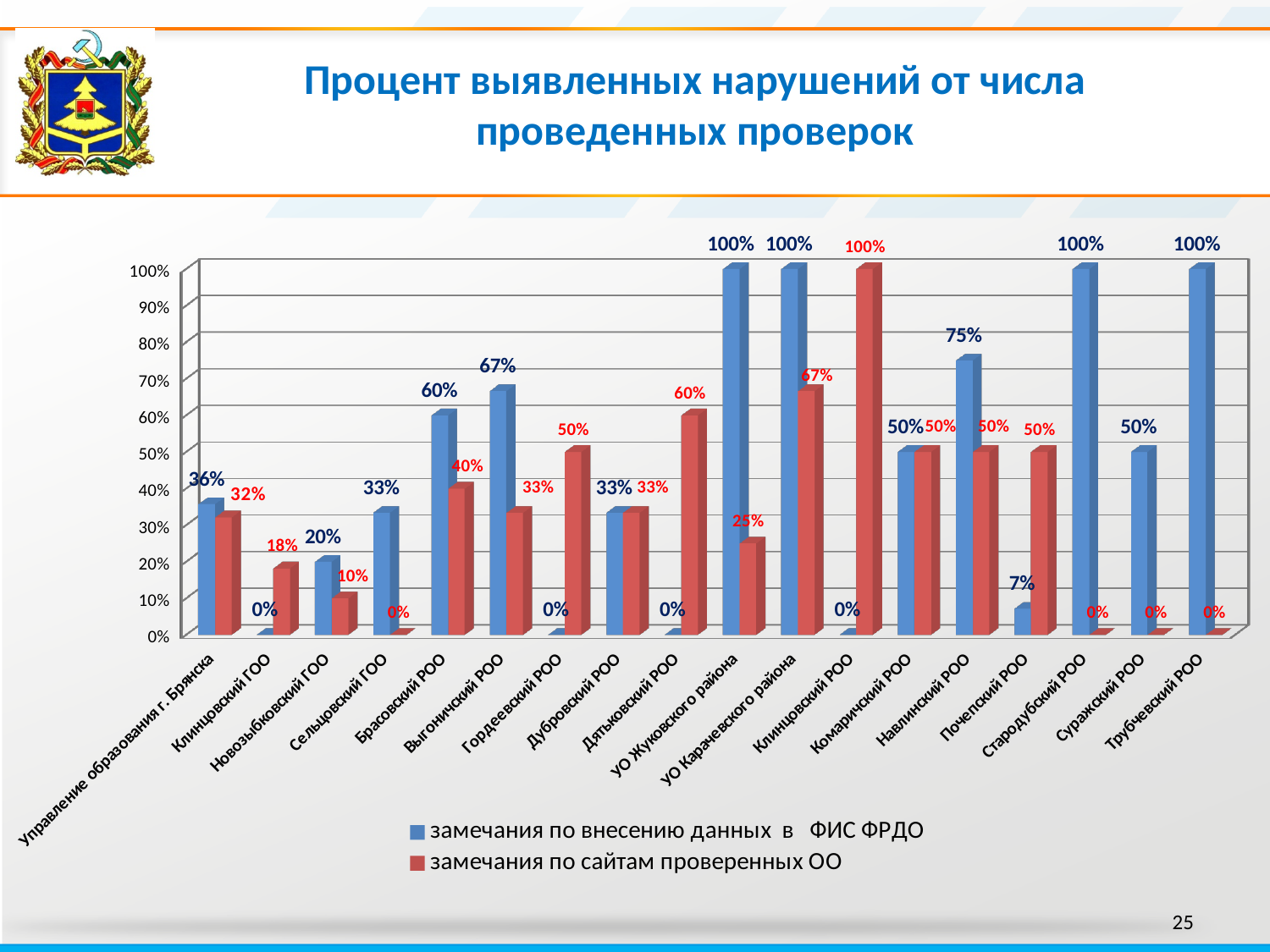

Процент выявленных нарушений от числа проведенных проверок

[unsupported chart]

25